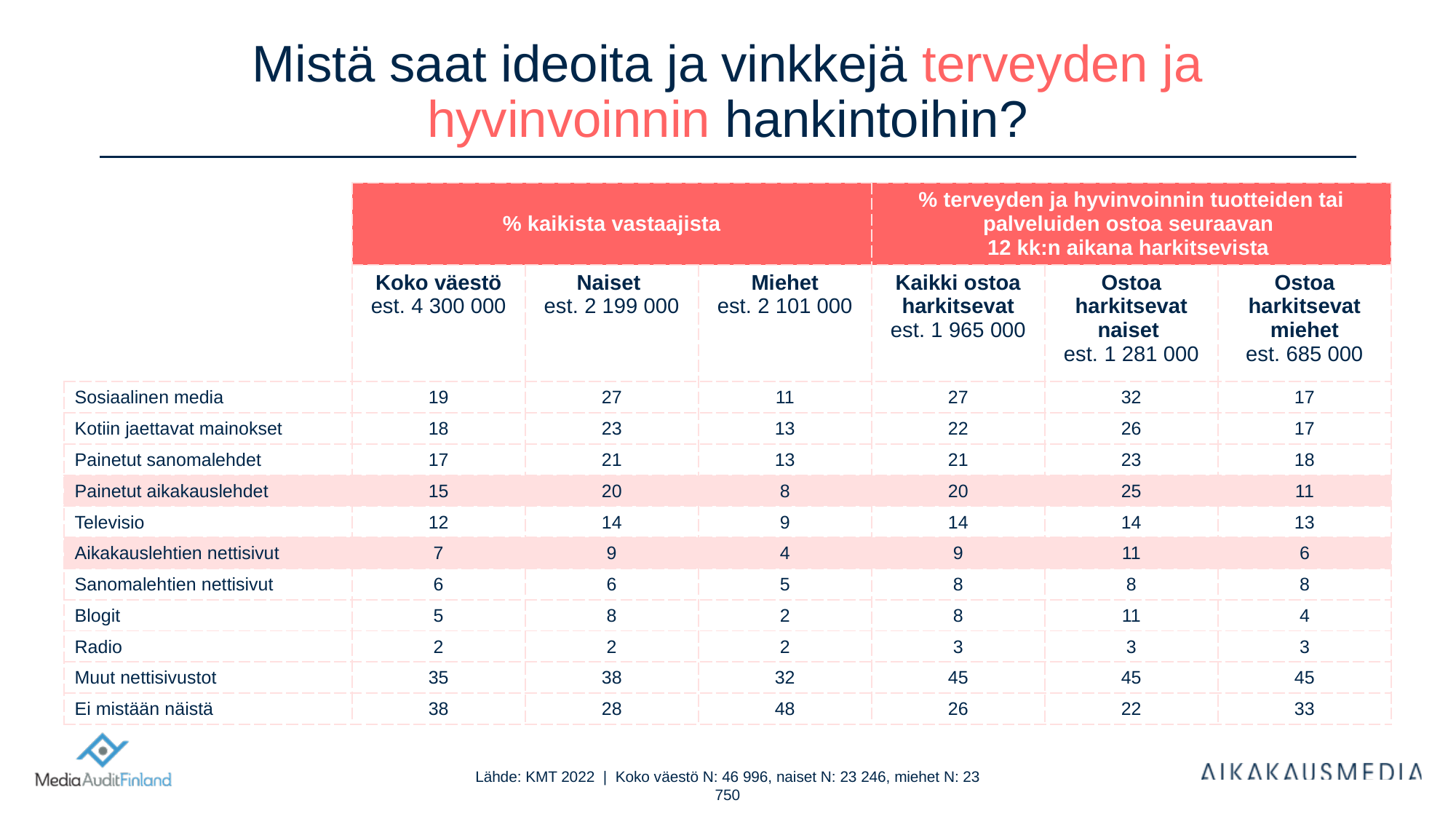

# Mistä saat ideoita ja vinkkejä terveyden ja hyvinvoinnin hankintoihin?
|  | % kaikista vastaajista |  |  | % terveyden ja hyvinvoinnin tuotteiden tai palveluiden ostoa seuraavan 12 kk:n aikana harkitsevista |  |  |
| --- | --- | --- | --- | --- | --- | --- |
|  | Koko väestö est. 4 300 000 | Naiset est. 2 199 000 | Miehet est. 2 101 000 | Kaikki ostoa harkitsevat est. 1 965 000 | Ostoa harkitsevat naiset est. 1 281 000 | Ostoa harkitsevat miehet est. 685 000 |
| Sosiaalinen media | 19 | 27 | 11 | 27 | 32 | 17 |
| Kotiin jaettavat mainokset | 18 | 23 | 13 | 22 | 26 | 17 |
| Painetut sanomalehdet | 17 | 21 | 13 | 21 | 23 | 18 |
| Painetut aikakauslehdet | 15 | 20 | 8 | 20 | 25 | 11 |
| Televisio | 12 | 14 | 9 | 14 | 14 | 13 |
| Aikakauslehtien nettisivut | 7 | 9 | 4 | 9 | 11 | 6 |
| Sanomalehtien nettisivut | 6 | 6 | 5 | 8 | 8 | 8 |
| Blogit | 5 | 8 | 2 | 8 | 11 | 4 |
| Radio | 2 | 2 | 2 | 3 | 3 | 3 |
| Muut nettisivustot | 35 | 38 | 32 | 45 | 45 | 45 |
| Ei mistään näistä | 38 | 28 | 48 | 26 | 22 | 33 |
Lähde: KMT 2022  |  Koko väestö N: 46 996, naiset N: 23 246, miehet N: 23 750